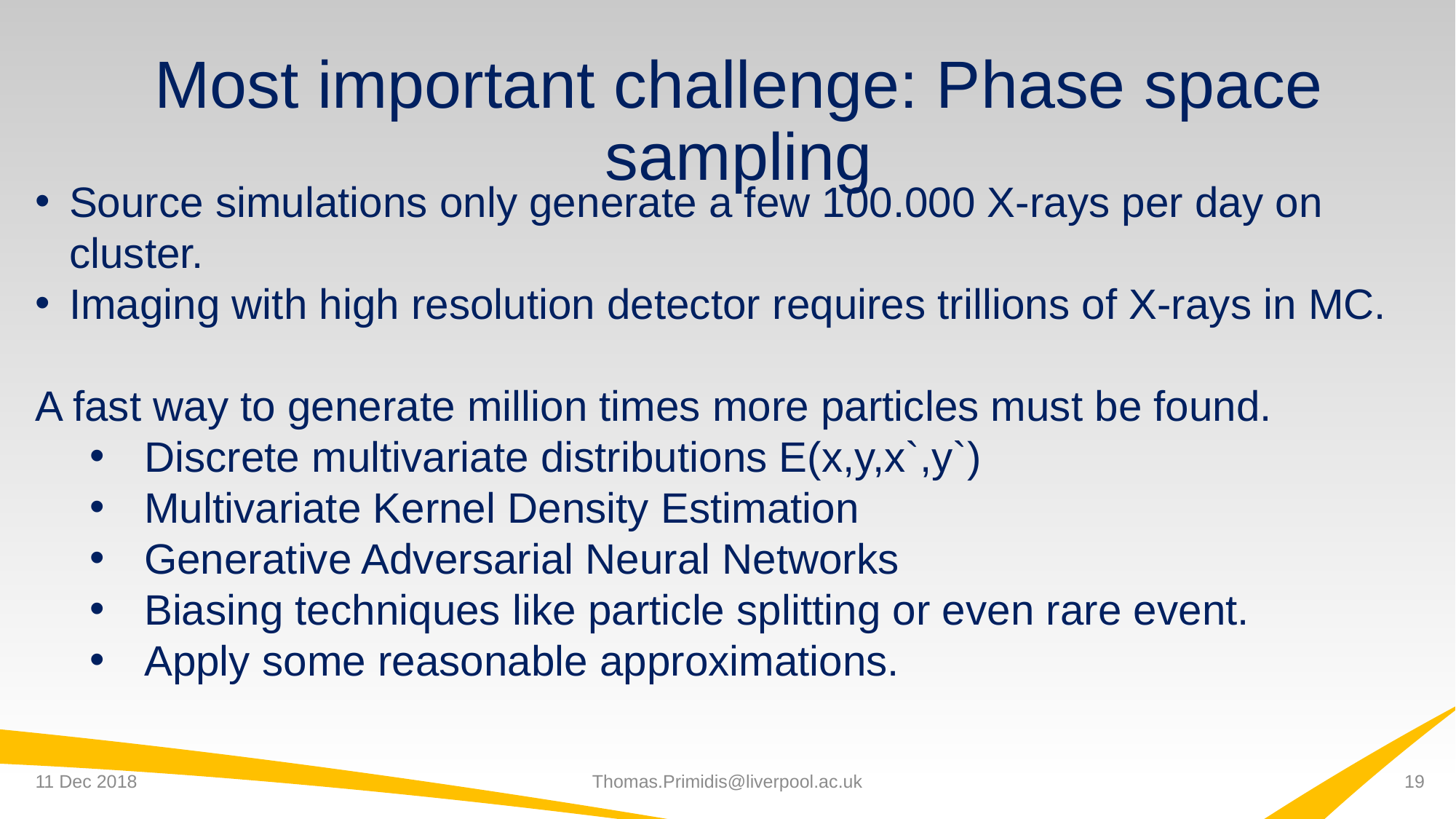

# Most important challenge: Phase space sampling
Source simulations only generate a few 100.000 X-rays per day on cluster.
Imaging with high resolution detector requires trillions of X-rays in MC.

A fast way to generate million times more particles must be found.
Discrete multivariate distributions E(x,y,x`,y`)
Multivariate Kernel Density Estimation
Generative Adversarial Neural Networks
Biasing techniques like particle splitting or even rare event.
Apply some reasonable approximations.

11 Dec 2018
Thomas.Primidis@liverpool.ac.uk
19